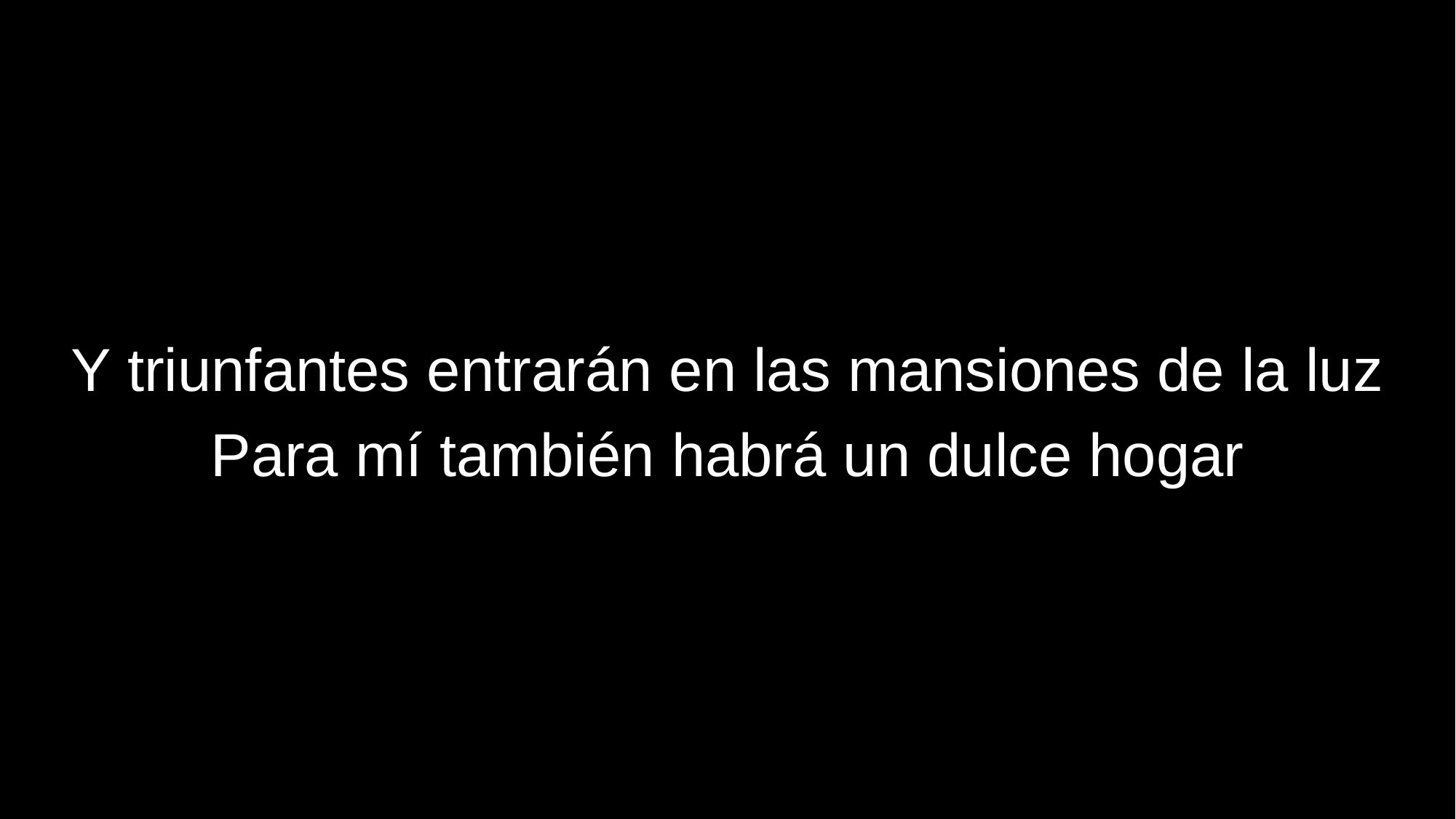

Y triunfantes entrarán en las mansiones de la luz
Para mí también habrá un dulce hogar